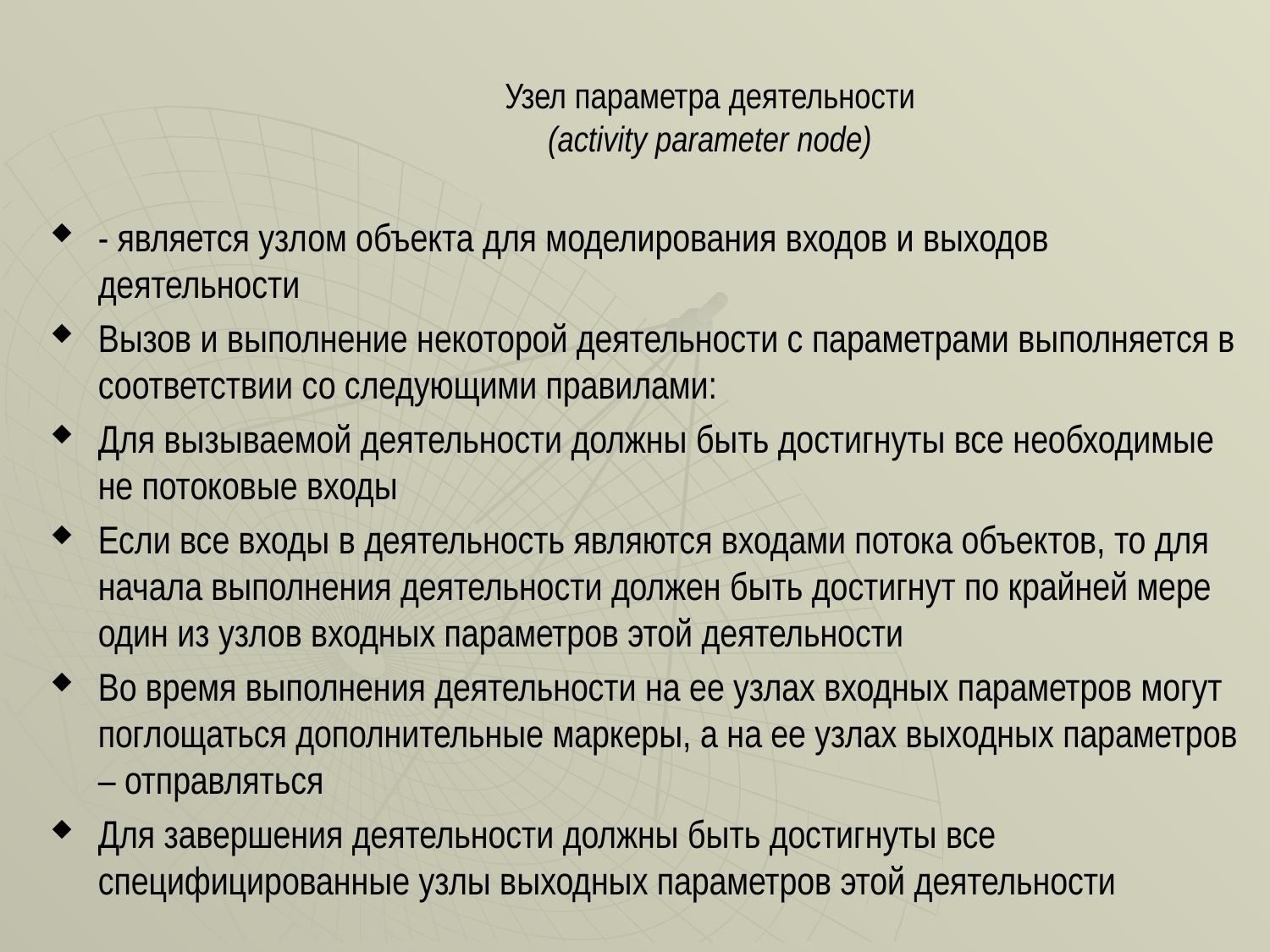

# Узел параметра деятельности (activity parameter node)
- является узлом объекта для моделирования входов и выходов деятельности
Вызов и выполнение некоторой деятельности с параметрами выполняется в соответствии со следующими правилами:
Для вызываемой деятельности должны быть достигнуты все необходимые не потоковые входы
Если все входы в деятельность являются входами потока объектов, то для начала выполнения деятельности должен быть достигнут по крайней мере один из узлов входных параметров этой деятельности
Во время выполнения деятельности на ее узлах входных параметров могут поглощаться дополнительные маркеры, а на ее узлах выходных параметров – отправляться
Для завершения деятельности должны быть достигнуты все специфицированные узлы выходных параметров этой деятельности